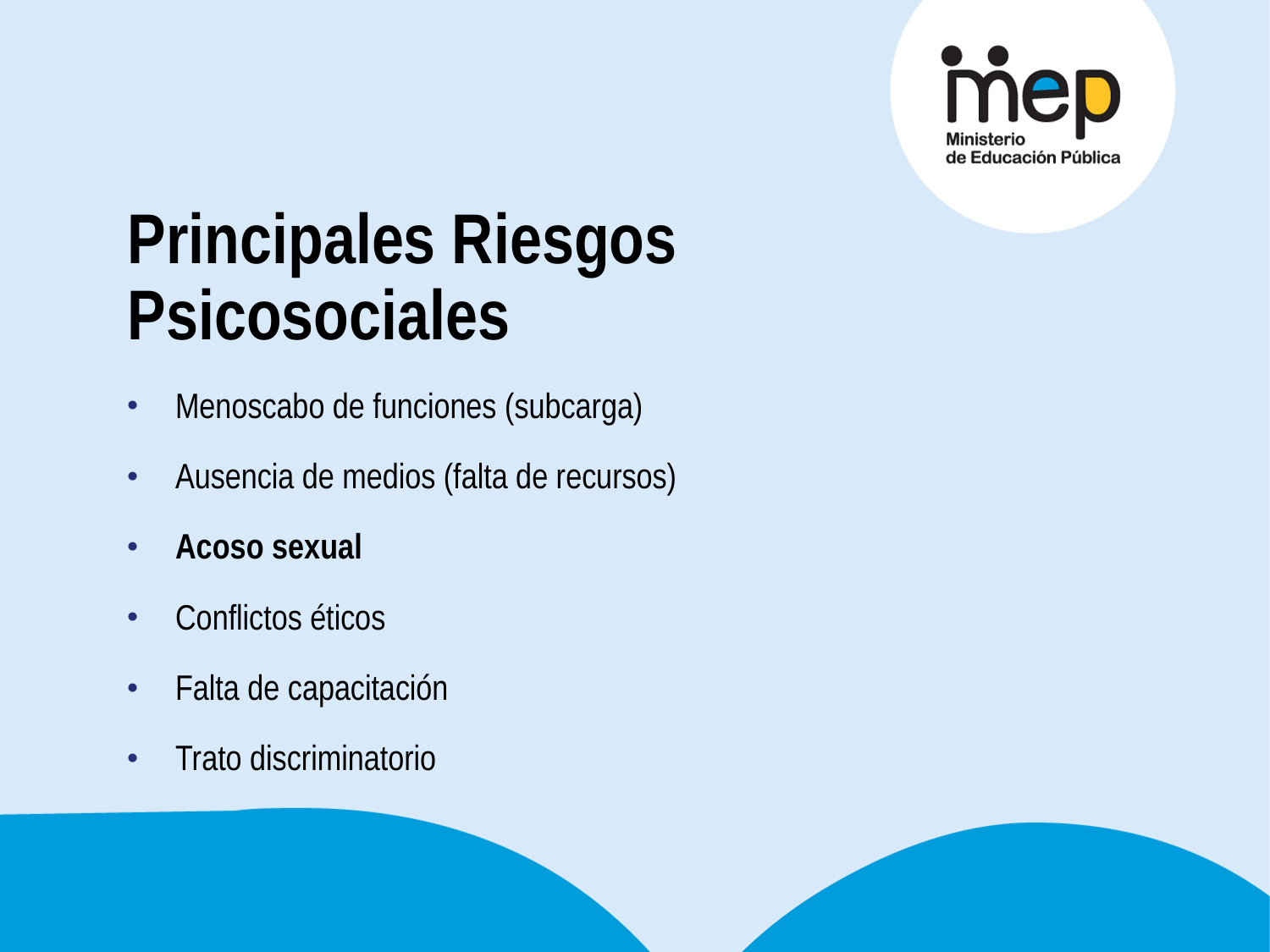

Principales Riesgos Psicosociales
Menoscabo de funciones (subcarga)
Ausencia de medios (falta de recursos)
Acoso sexual
Conflictos éticos
Falta de capacitación
Trato discriminatorio